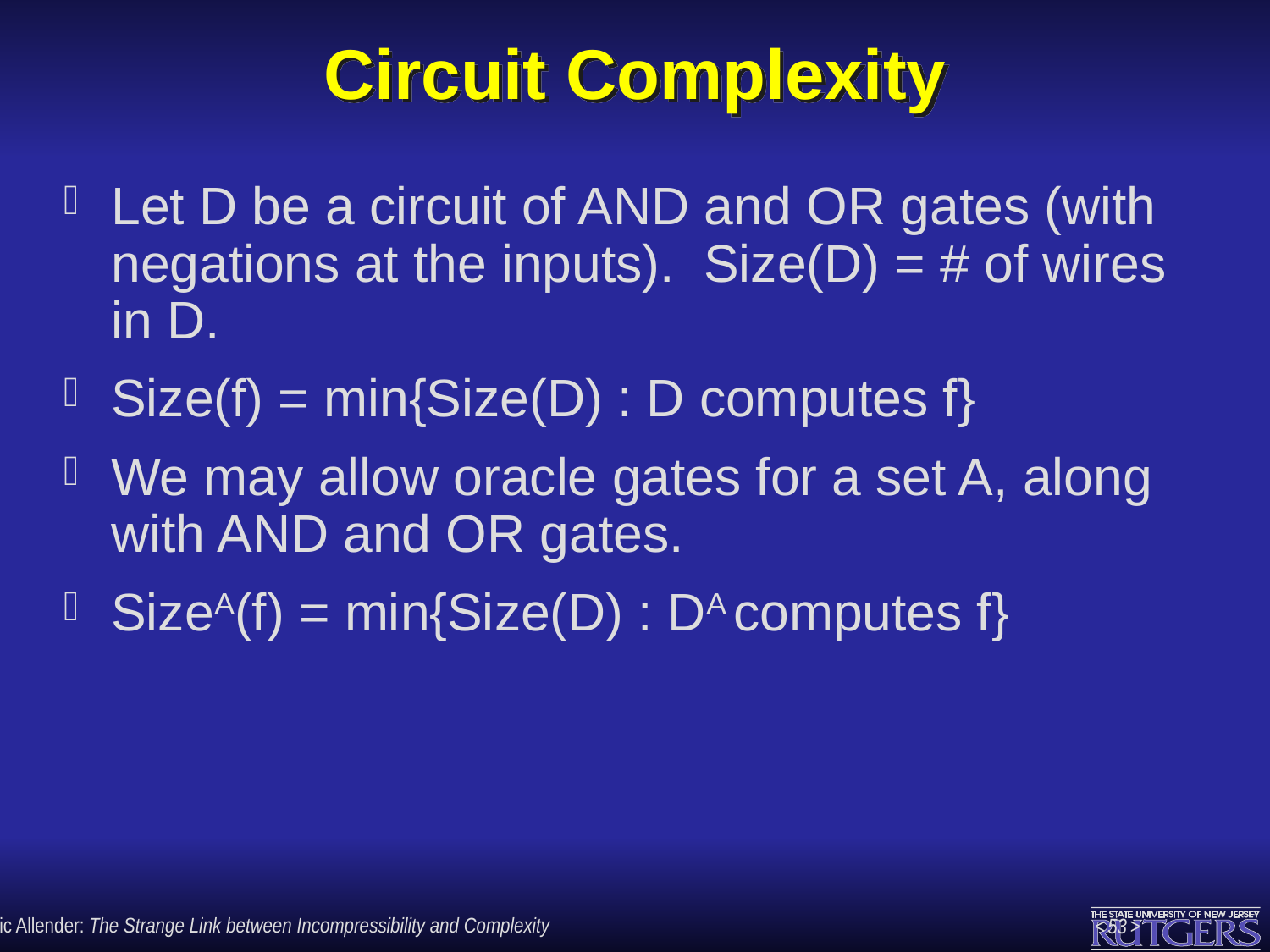

# Circuit Complexity
Let D be a circuit of AND and OR gates (with negations at the inputs).  Size(D) = # of wires in D.
Size(f) = min{Size(D) : D computes f}
We may allow oracle gates for a set A, along with AND and OR gates.
SizeA(f) = min{Size(D) : DA computes f}